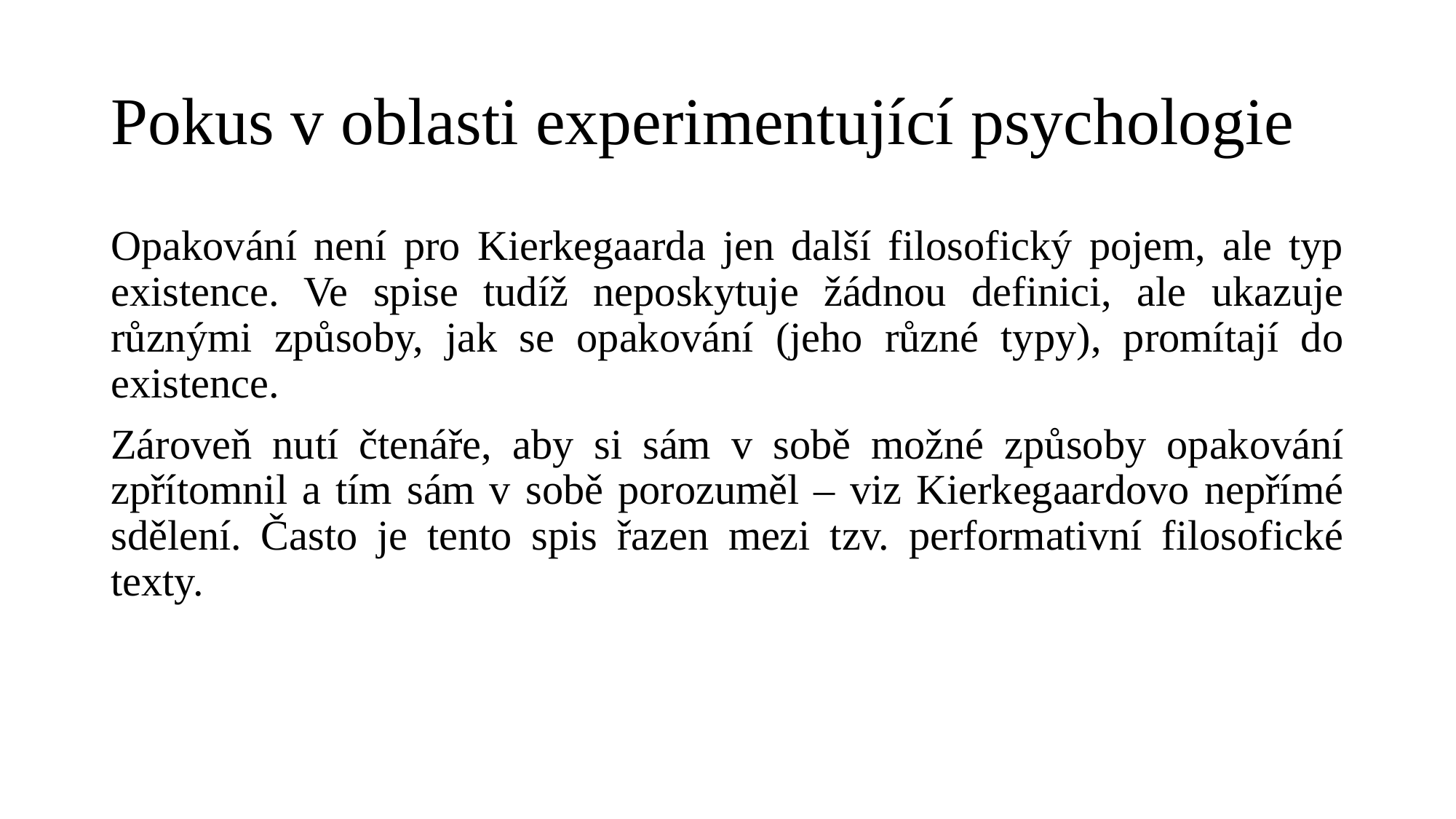

# Pokus v oblasti experimentující psychologie
Opakování není pro Kierkegaarda jen další filosofický pojem, ale typ existence. Ve spise tudíž neposkytuje žádnou definici, ale ukazuje různými způsoby, jak se opakování (jeho různé typy), promítají do existence.
Zároveň nutí čtenáře, aby si sám v sobě možné způsoby opakování zpřítomnil a tím sám v sobě porozuměl – viz Kierkegaardovo nepřímé sdělení. Často je tento spis řazen mezi tzv. performativní filosofické texty.